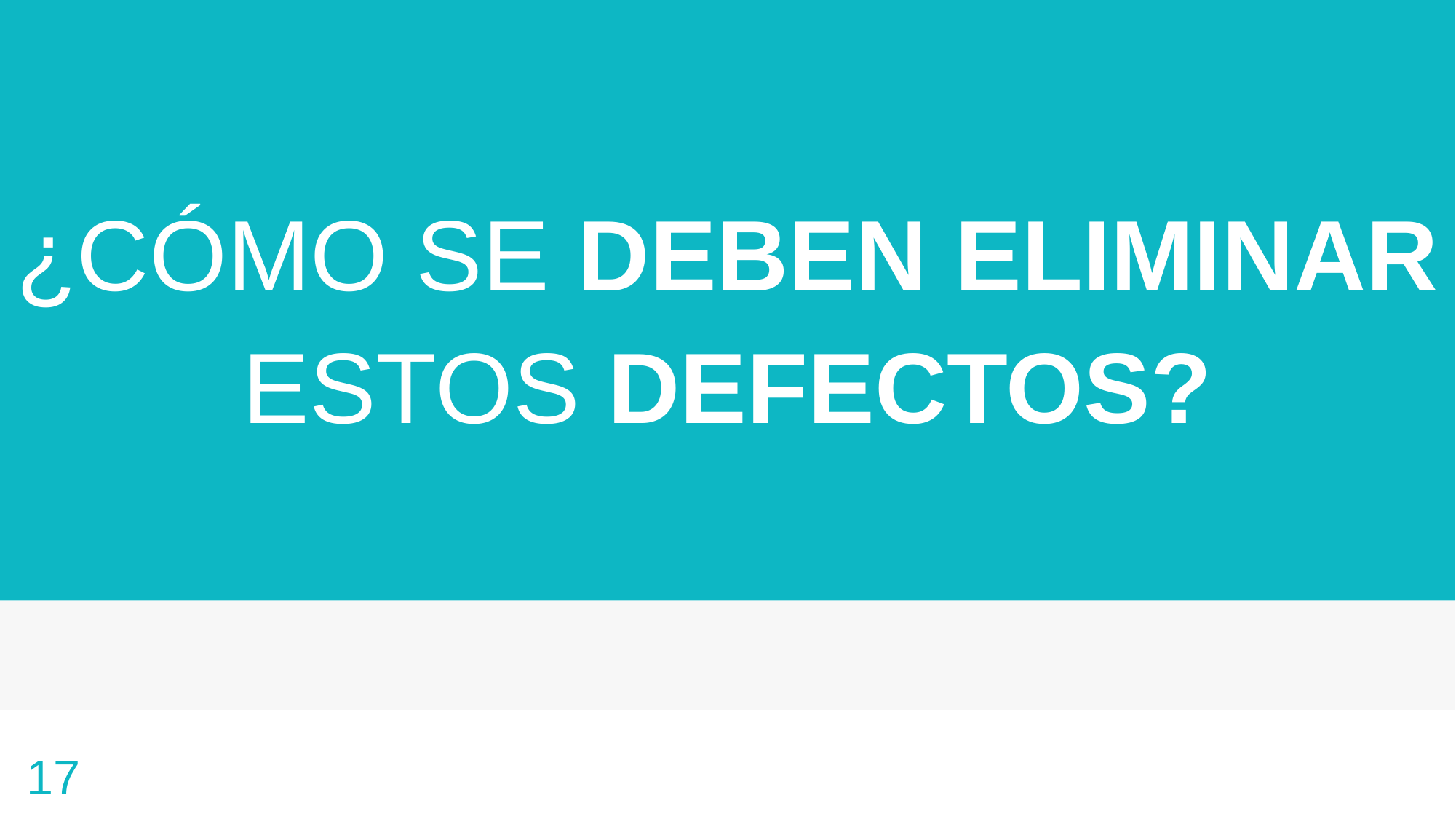

¿CÓMO SE DEBEN ELIMINAR
ESTOS DEFECTOS?
17